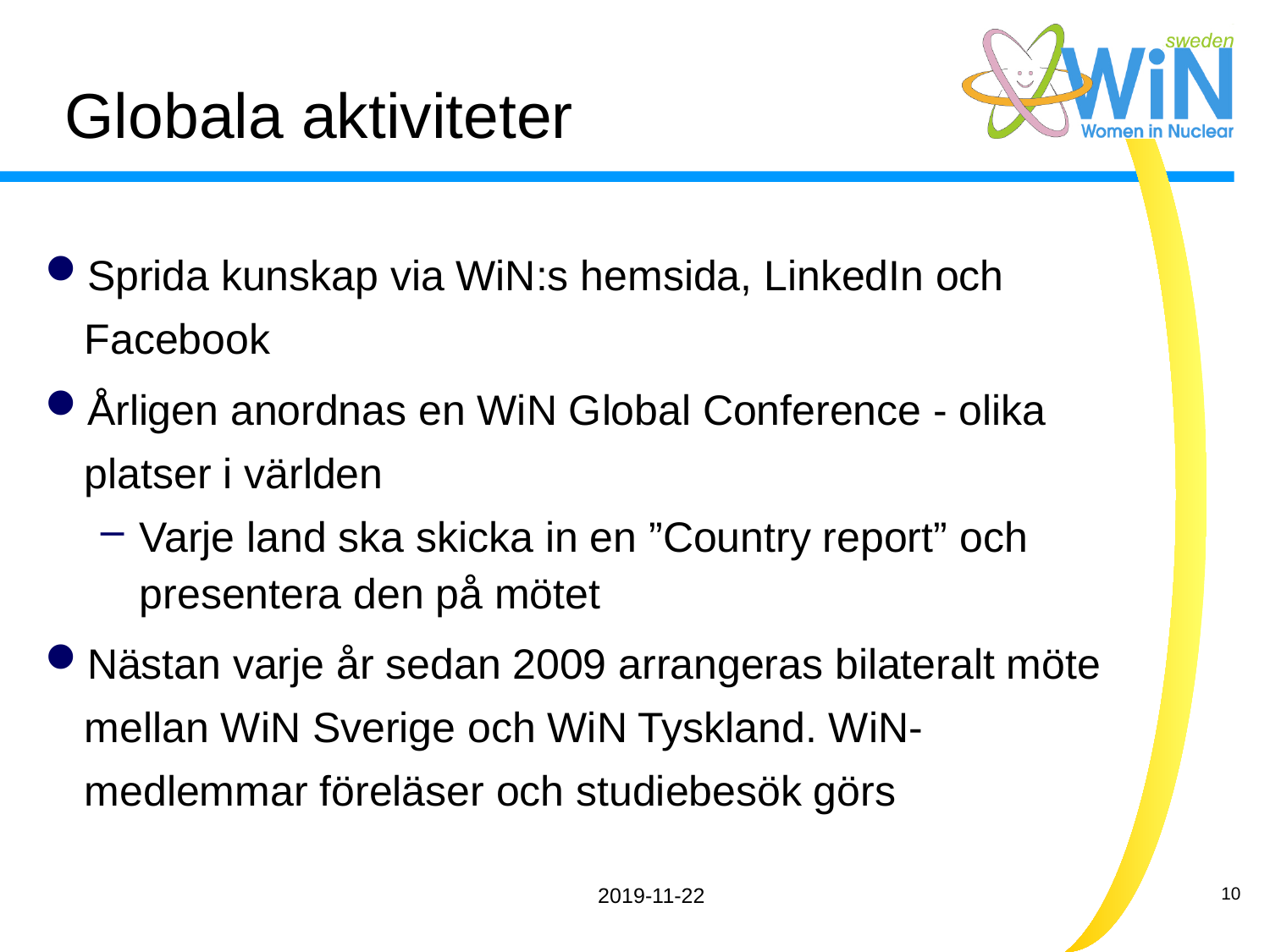

# Globala aktiviteter
Sprida kunskap via WiN:s hemsida, LinkedIn och Facebook
Årligen anordnas en WiN Global Conference - olika platser i världen
Varje land ska skicka in en ”Country report” och presentera den på mötet
Nästan varje år sedan 2009 arrangeras bilateralt möte mellan WiN Sverige och WiN Tyskland. WiN-medlemmar föreläser och studiebesök görs

2019-11-22